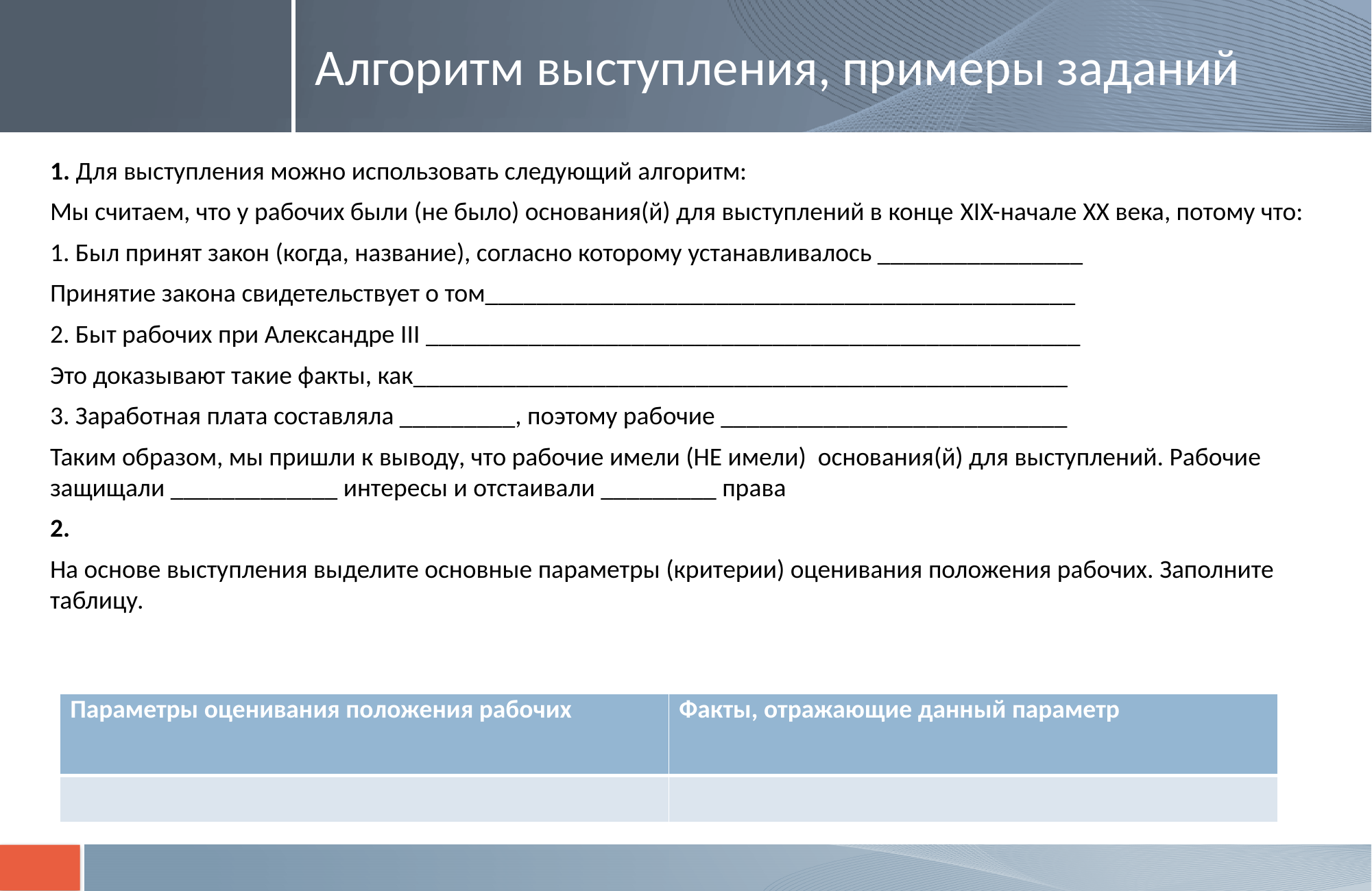

# Алгоритм выступления, примеры заданий
1. Для выступления можно использовать следующий алгоритм:
Мы считаем, что у рабочих были (не было) основания(й) для выступлений в конце XIX-начале XX века, потому что:
1. Был принят закон (когда, название), согласно которому устанавливалось ________________
Принятие закона свидетельствует о том______________________________________________
2. Быт рабочих при Александре III ___________________________________________________
Это доказывают такие факты, как___________________________________________________
3. Заработная плата составляла _________, поэтому рабочие ___________________________
Таким образом, мы пришли к выводу, что рабочие имели (НЕ имели)  основания(й) для выступлений. Рабочие защищали _____________ интересы и отстаивали _________ права
2.
На основе выступления выделите основные параметры (критерии) оценивания положения рабочих. Заполните таблицу.

| Параметры оценивания положения рабочих | Факты, отражающие данный параметр |
| --- | --- |
|  |  |